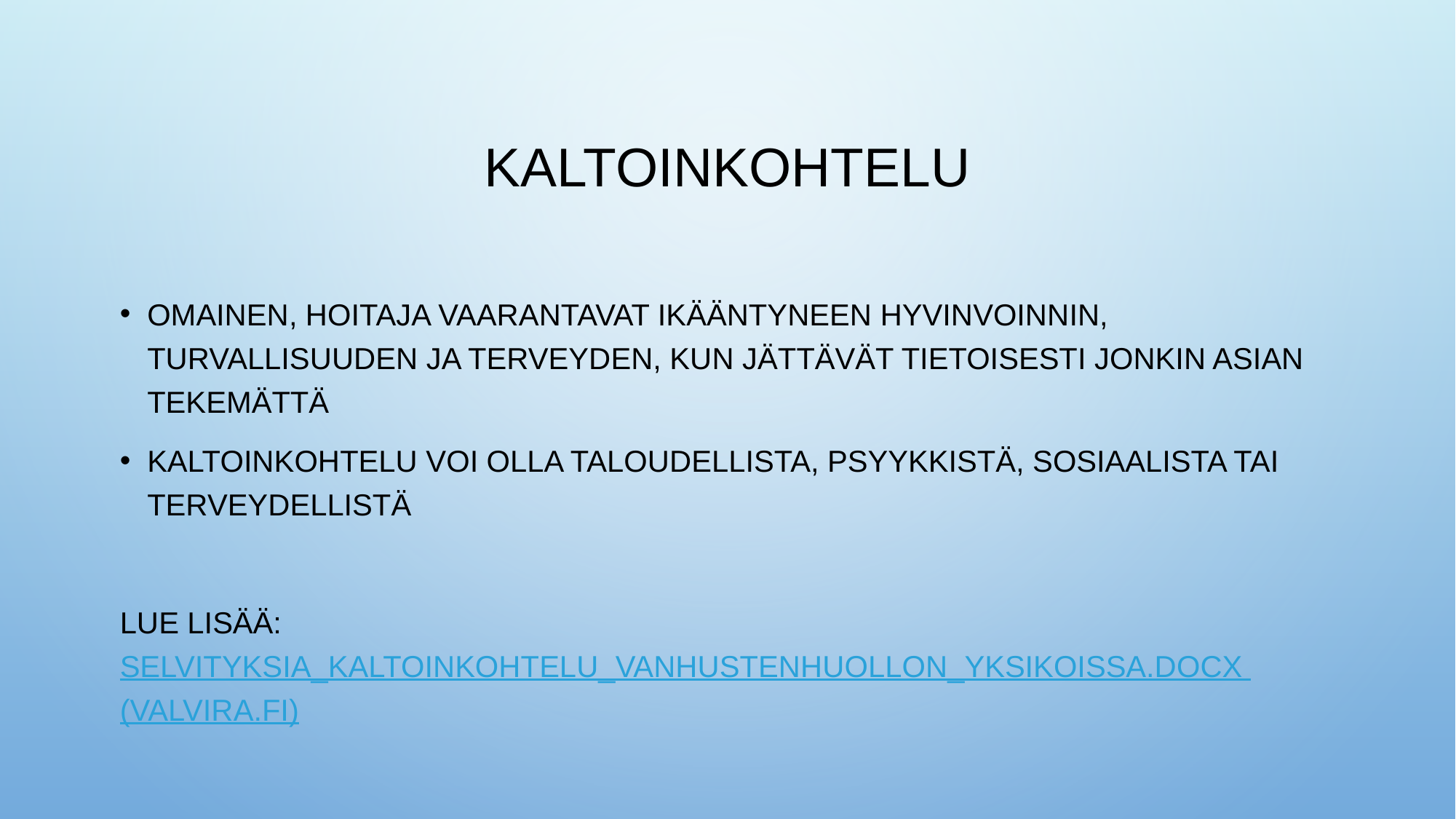

# Kaltoinkohtelu
Omainen, hoitaja vaarantavat ikääntyneen hyvinvoinnin, turvallisuuden ja terveyden, kun jättävät tietoisesti jonkin asian tekemättä
Kaltoinkohtelu voi olla taloudellista, psyykkistä, sosiaalista tai terveydellistä

Lue lisää: Selvityksia_kaltoinkohtelu_vanhustenhuollon_yksikoissa.docx (valvira.fi)